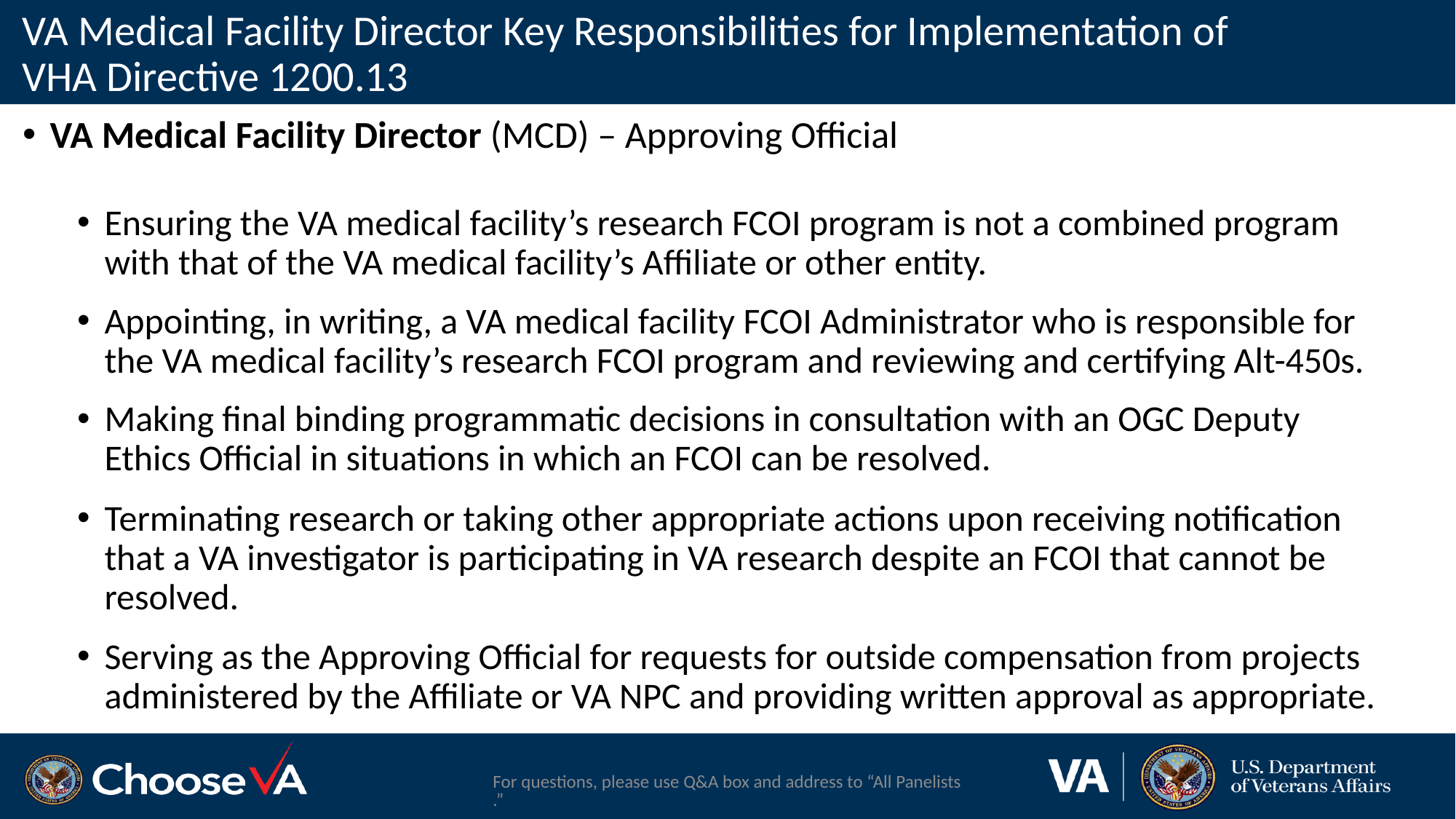

# VA Medical Facility Director Key Responsibilities for Implementation of VHA Directive 1200.13
VA Medical Facility Director (MCD) – Approving Official

Ensuring the VA medical facility’s research FCOI program is not a combined program with that of the VA medical facility’s Affiliate or other entity.
Appointing, in writing, a VA medical facility FCOI Administrator who is responsible for the VA medical facility’s research FCOI program and reviewing and certifying Alt-450s.
Making final binding programmatic decisions in consultation with an OGC Deputy Ethics Official in situations in which an FCOI can be resolved.
Terminating research or taking other appropriate actions upon receiving notification that a VA investigator is participating in VA research despite an FCOI that cannot be resolved.
Serving as the Approving Official for requests for outside compensation from projects administered by the Affiliate or VA NPC and providing written approval as appropriate.

For questions, please use Q&A box and address to “All Panelists.”